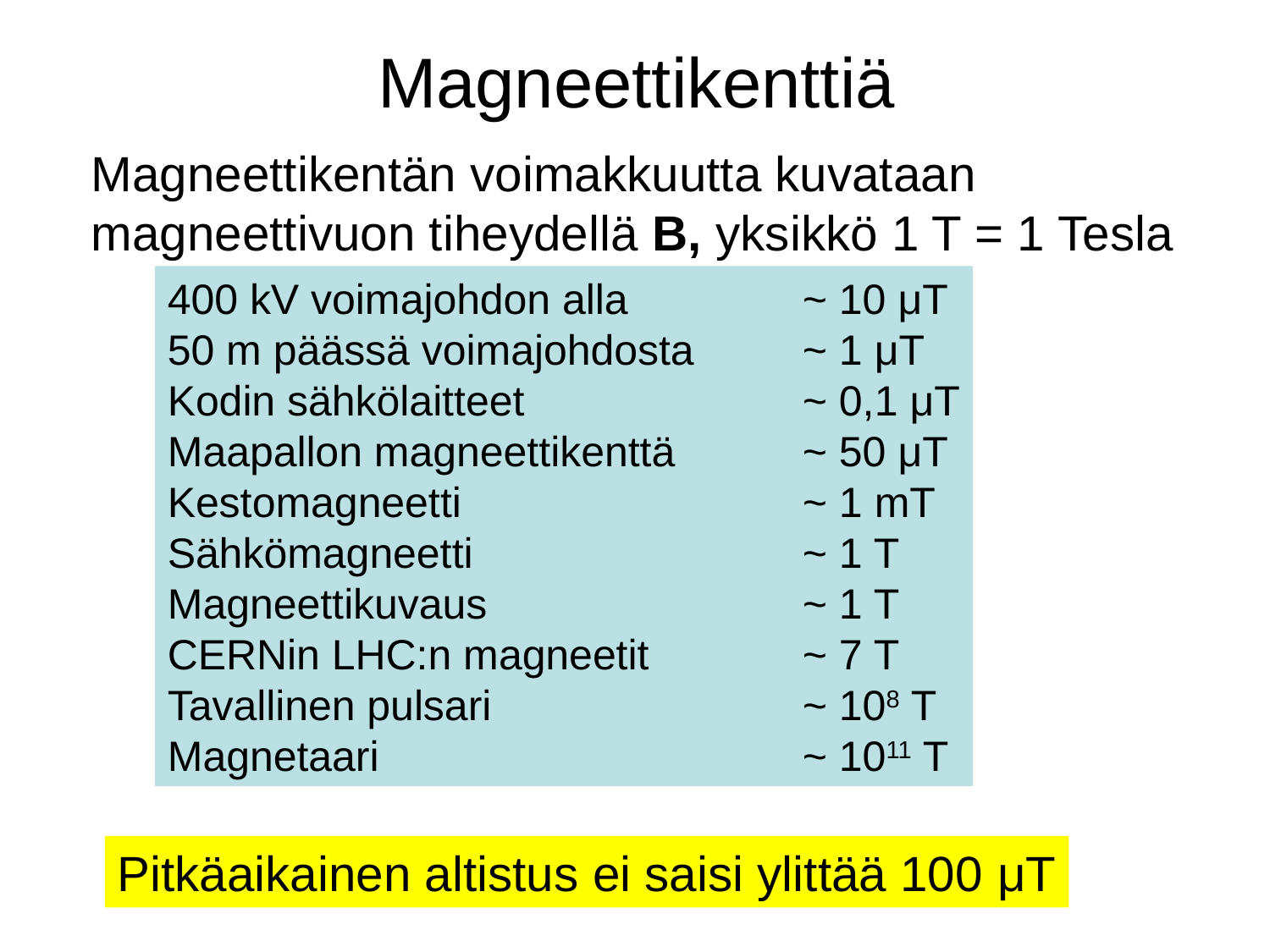

# Magneettikenttiä
Magneettikentän voimakkuutta kuvataan
magneettivuon tiheydellä B, yksikkö 1 T = 1 Tesla
400 kV voimajohdon alla 		~ 10 μT
50 m päässä voimajohdosta	~ 1 μT
Kodin sähkölaitteet			~ 0,1 μT
Maapallon magneettikenttä	~ 50 μT
Kestomagneetti			~ 1 mT
Sähkömagneetti			~ 1 T
Magneettikuvaus			~ 1 T
CERNin LHC:n magneetit		~ 7 T
Tavallinen pulsari			~ 108 T
Magnetaari				~ 1011 T
Pitkäaikainen altistus ei saisi ylittää 100 μT